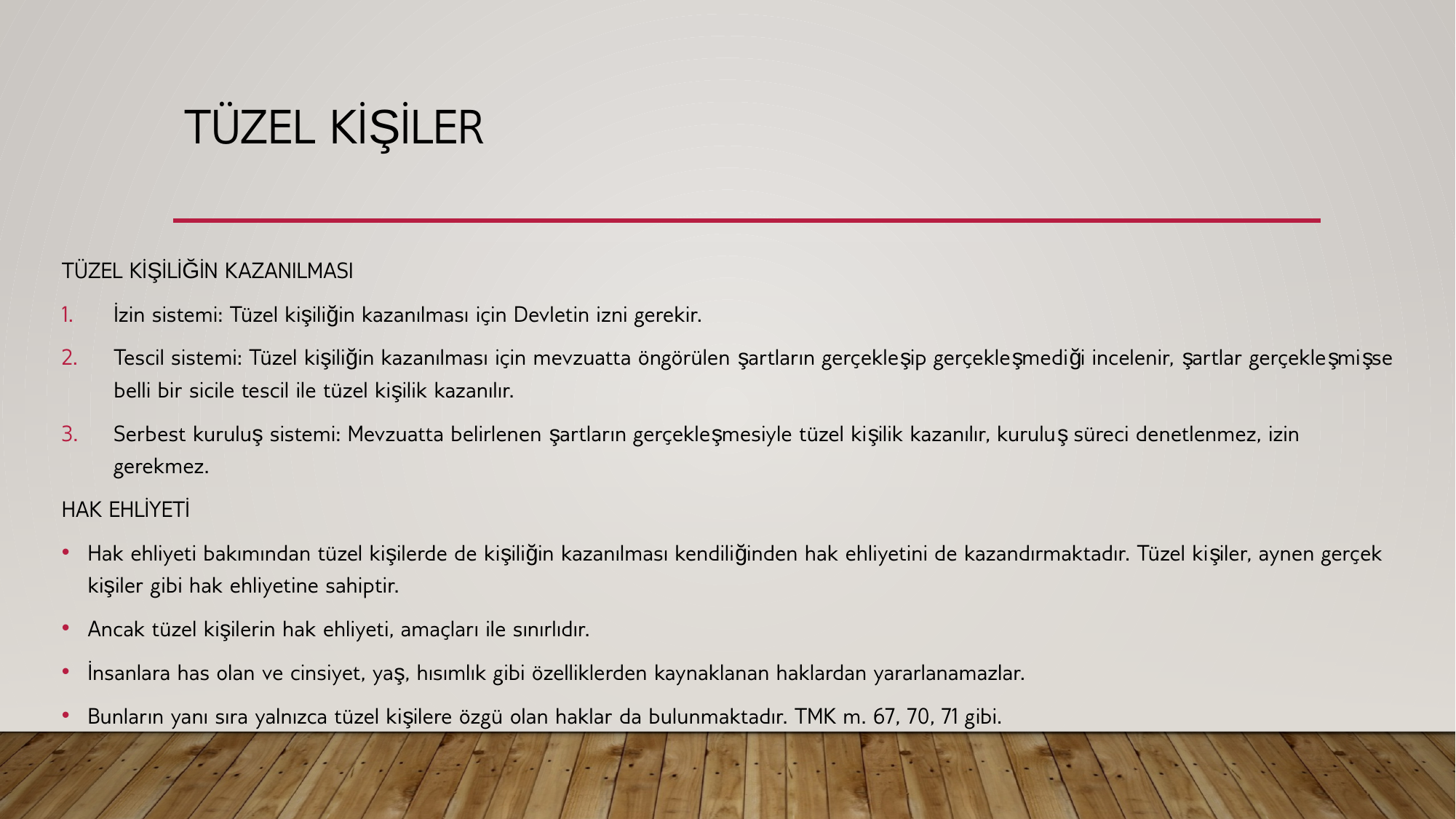

# TÜZEL KİŞİLER
TÜZEL KİŞİLİĞİN KAZANILMASI
İzin sistemi: Tüzel kişiliğin kazanılması için Devletin izni gerekir.
Tescil sistemi: Tüzel kişiliğin kazanılması için mevzuatta öngörülen şartların gerçekleşip gerçekleşmediği incelenir, şartlar gerçekleşmişse belli bir sicile tescil ile tüzel kişilik kazanılır.
Serbest kuruluş sistemi: Mevzuatta belirlenen şartların gerçekleşmesiyle tüzel kişilik kazanılır, kuruluş süreci denetlenmez, izin gerekmez.
HAK EHLİYETİ
Hak ehliyeti bakımından tüzel kişilerde de kişiliğin kazanılması kendiliğinden hak ehliyetini de kazandırmaktadır. Tüzel kişiler, aynen gerçek kişiler gibi hak ehliyetine sahiptir.
Ancak tüzel kişilerin hak ehliyeti, amaçları ile sınırlıdır.
İnsanlara has olan ve cinsiyet, yaş, hısımlık gibi özelliklerden kaynaklanan haklardan yararlanamazlar.
Bunların yanı sıra yalnızca tüzel kişilere özgü olan haklar da bulunmaktadır. TMK m. 67, 70, 71 gibi.